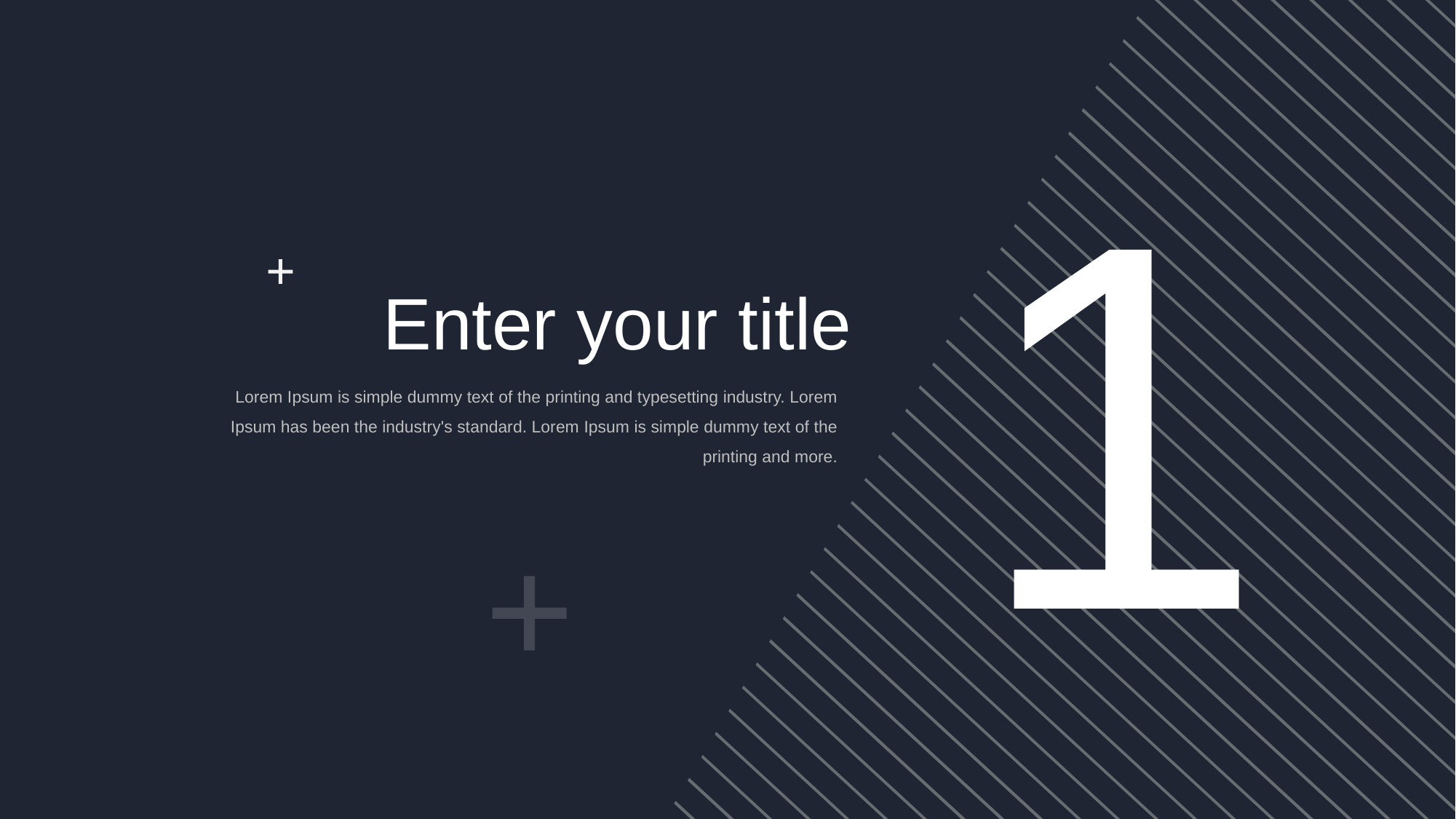

1

Enter your title
Lorem Ipsum is simple dummy text of the printing and typesetting industry. Lorem Ipsum has been the industry's standard. Lorem Ipsum is simple dummy text of the printing and more.